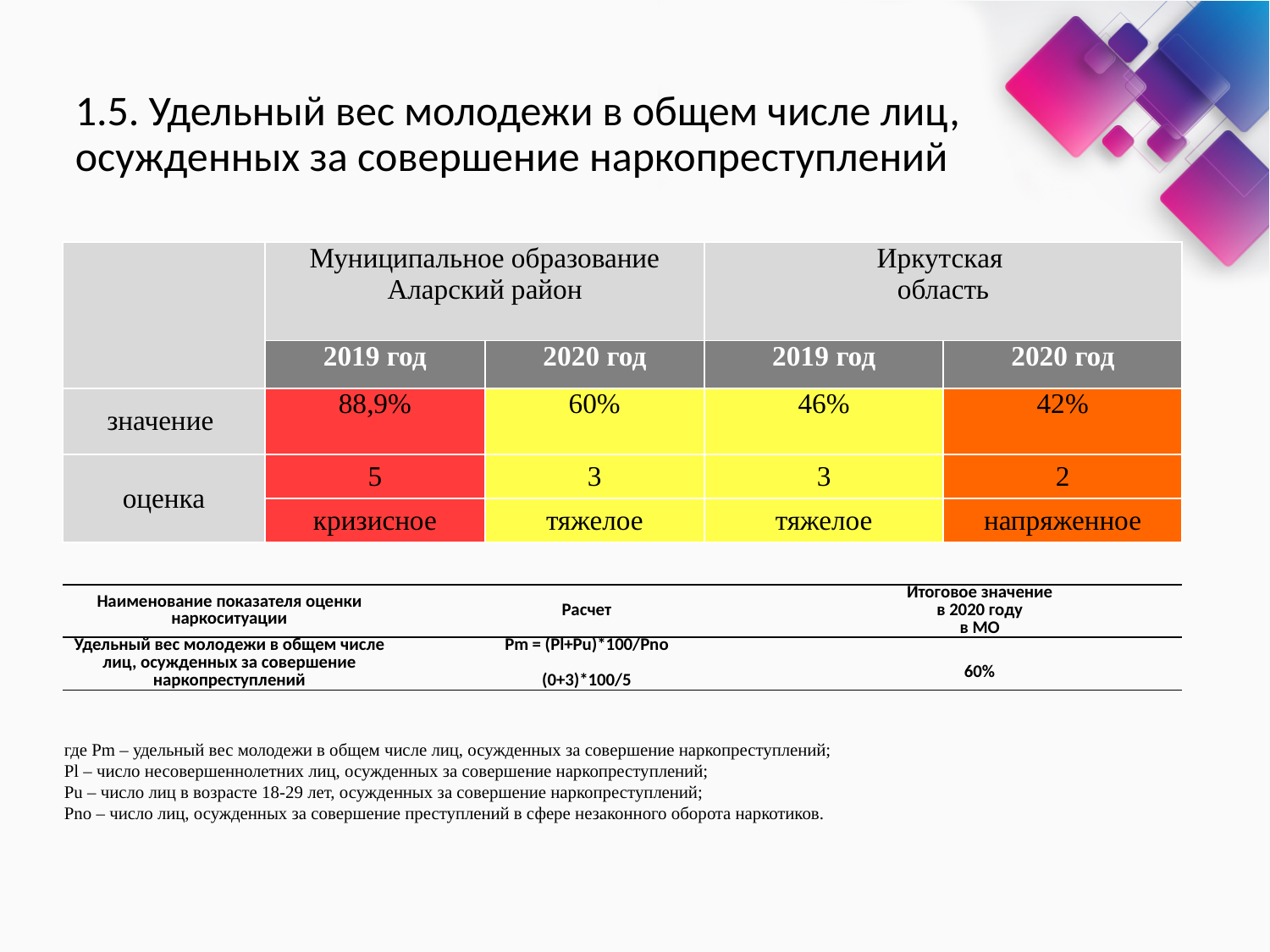

# 1.5. Удельный вес молодежи в общем числе лиц, осужденных за совершение наркопреступлений
|  | Муниципальное образование Аларский район |  | Иркутская область |  |
| --- | --- | --- | --- | --- |
|  | 2019 год | 2020 год | 2019 год | 2020 год |
| значение | 88,9% | 60% | 46% | 42% |
| оценка | 5 | 3 | 3 | 2 |
|  | кризисное | тяжелое | тяжелое | напряженное |
| Наименование показателя оценки наркоситуации | Расчет | Итоговое значение в 2020 году в МО |
| --- | --- | --- |
| Удельный вес молодежи в общем числе лиц, осужденных за совершение наркопреступлений | Pm = (Pl+Pu)\*100/Pnо   (0+3)\*100/5 | 60% |
где Pm – удельный вес молодежи в общем числе лиц, осужденных за совершение наркопреступлений;
Pl – число несовершеннолетних лиц, осужденных за совершение наркопреступлений;
Pu – число лиц в возрасте 18-29 лет, осужденных за совершение наркопреступлений;
Pnо – число лиц, осужденных за совершение преступлений в сфере незаконного оборота наркотиков.